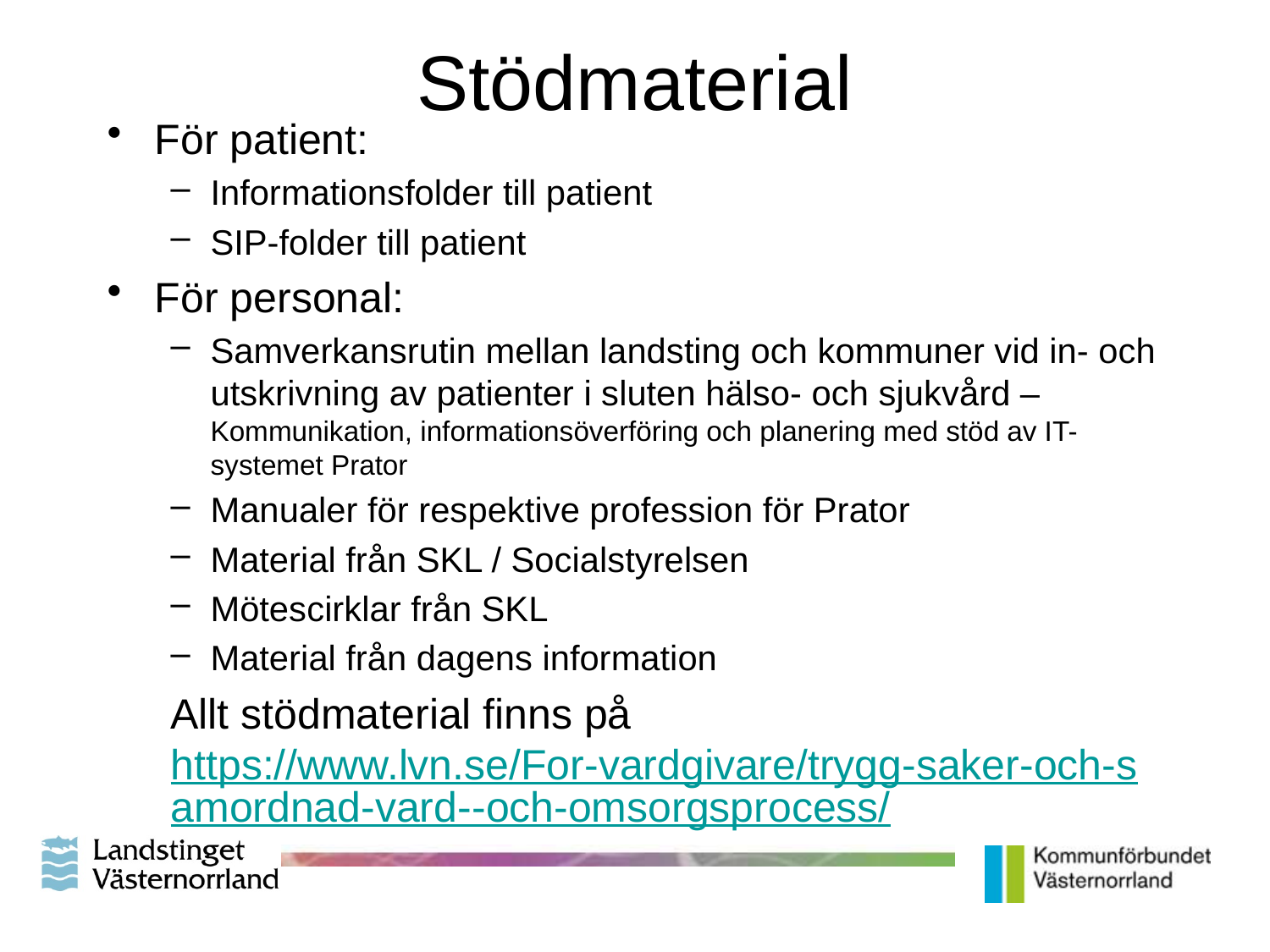

# Stödmaterial
För patient:
Informationsfolder till patient
SIP-folder till patient
För personal:
Samverkansrutin mellan landsting och kommuner vid in- och utskrivning av patienter i sluten hälso- och sjukvård – Kommunikation, informationsöverföring och planering med stöd av IT-systemet Prator
Manualer för respektive profession för Prator
Material från SKL / Socialstyrelsen
Mötescirklar från SKL
Material från dagens information
Allt stödmaterial finns på https://www.lvn.se/For-vardgivare/trygg-saker-och-samordnad-vard--och-omsorgsprocess/